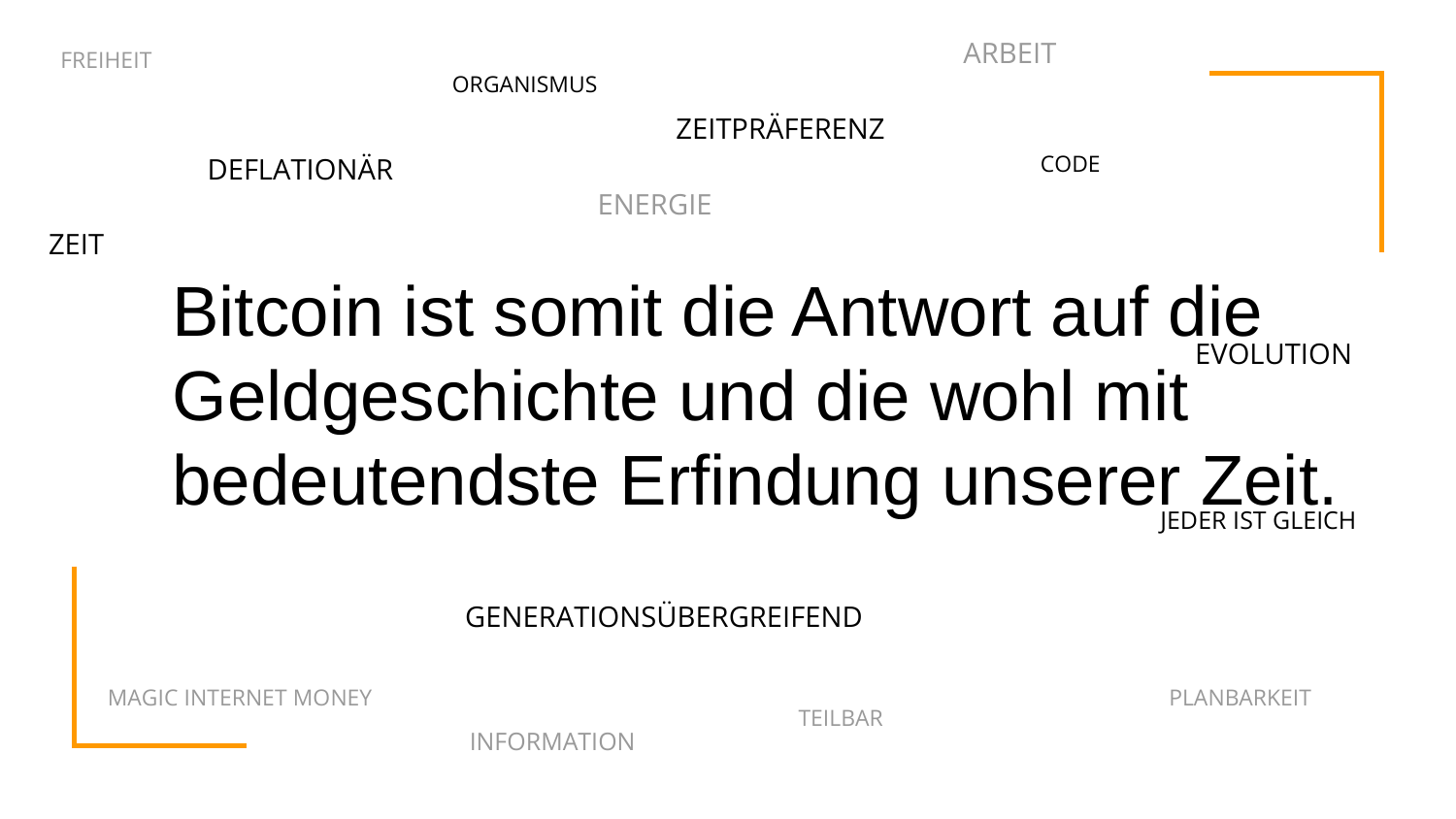

ARBEIT
FREIHEIT
ORGANISMUS
ZEITPRÄFERENZ
DEFLATIONÄR
CODE
ENERGIE
ZEIT
# Bitcoin ist somit die Antwort auf die Geldgeschichte und die wohl mit bedeutendste Erfindung unserer Zeit.
EVOLUTION
JEDER IST GLEICH
GENERATIONSÜBERGREIFEND
MAGIC INTERNET MONEY
PLANBARKEIT
TEILBAR
INFORMATION